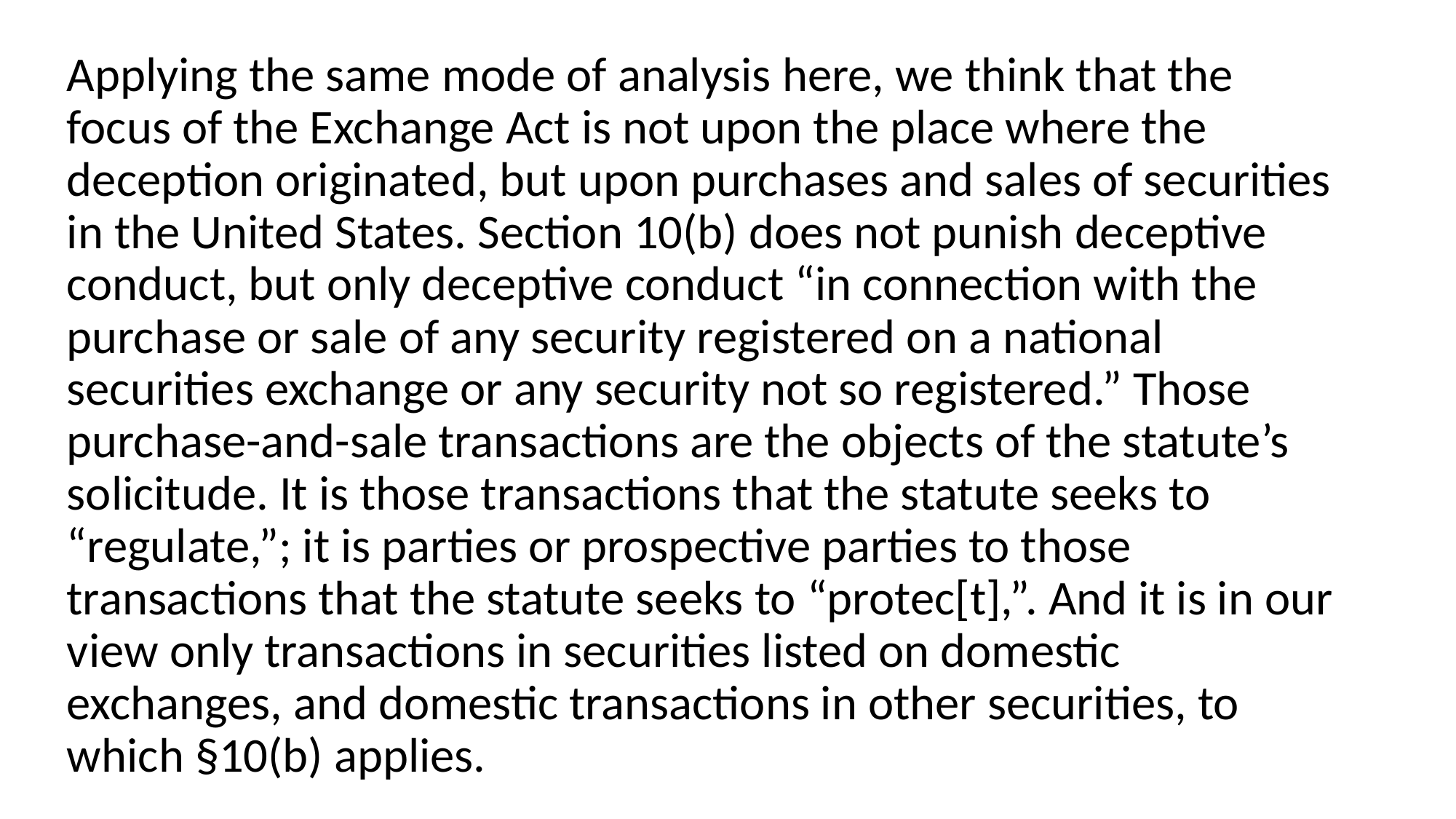

# Applying the same mode of analysis here, we think that the focus of the Exchange Act is not upon the place where the deception originated, but upon purchases and sales of securities in the United States. Section 10(b) does not punish deceptive conduct, but only deceptive conduct “in connection with the purchase or sale of any security registered on a national securities exchange or any security not so registered.” Those purchase-and-sale transactions are the objects of the statute’s solicitude. It is those transactions that the statute seeks to “regulate,”; it is parties or prospective parties to those transactions that the statute seeks to “protec[t],”. And it is in our view only transactions in securities listed on domestic exchanges, and domestic transactions in other securities, to which §10(b) applies.